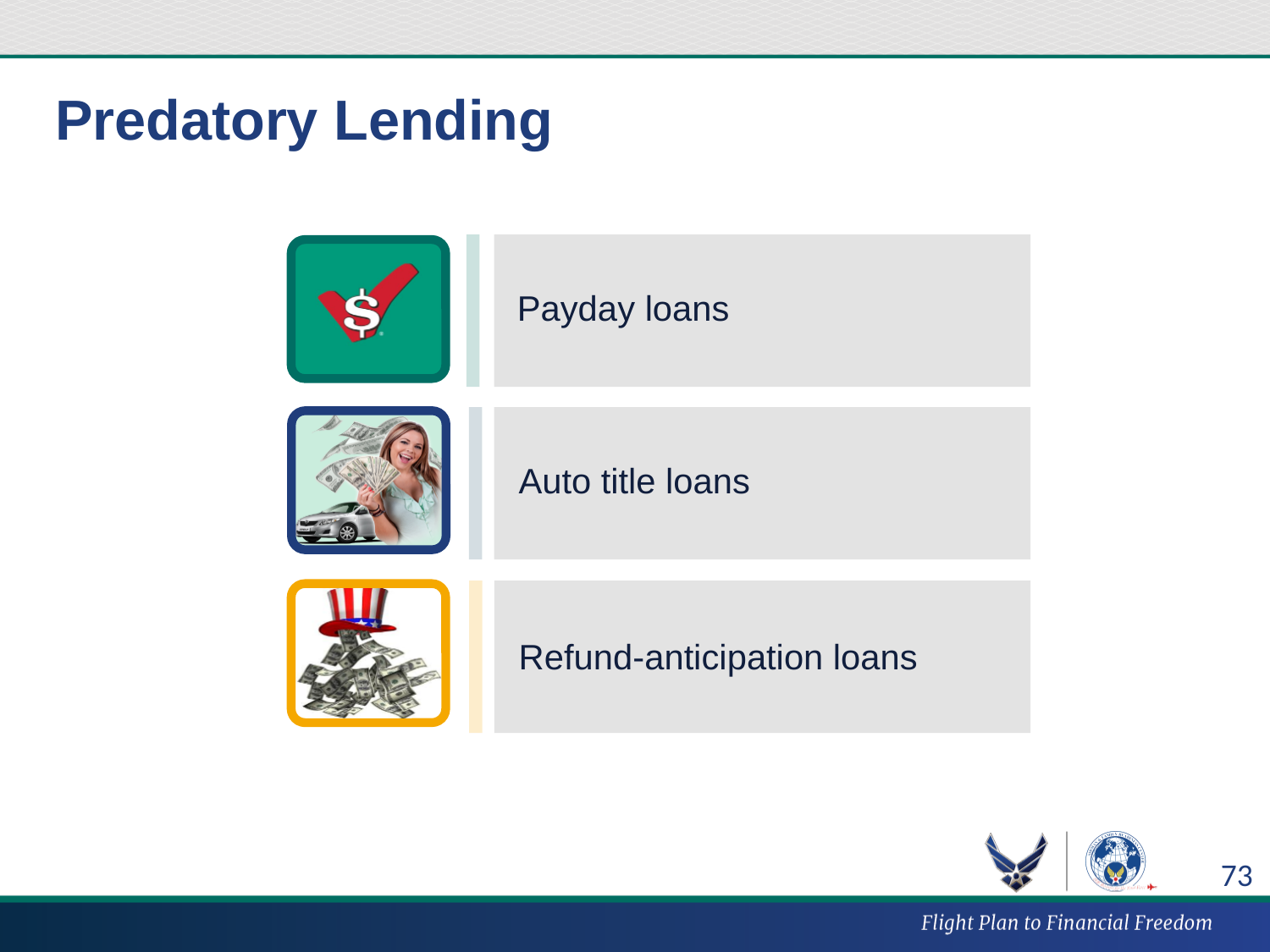

# Predatory Lending

Payday loans

Auto title loans

Refund-anticipation loans